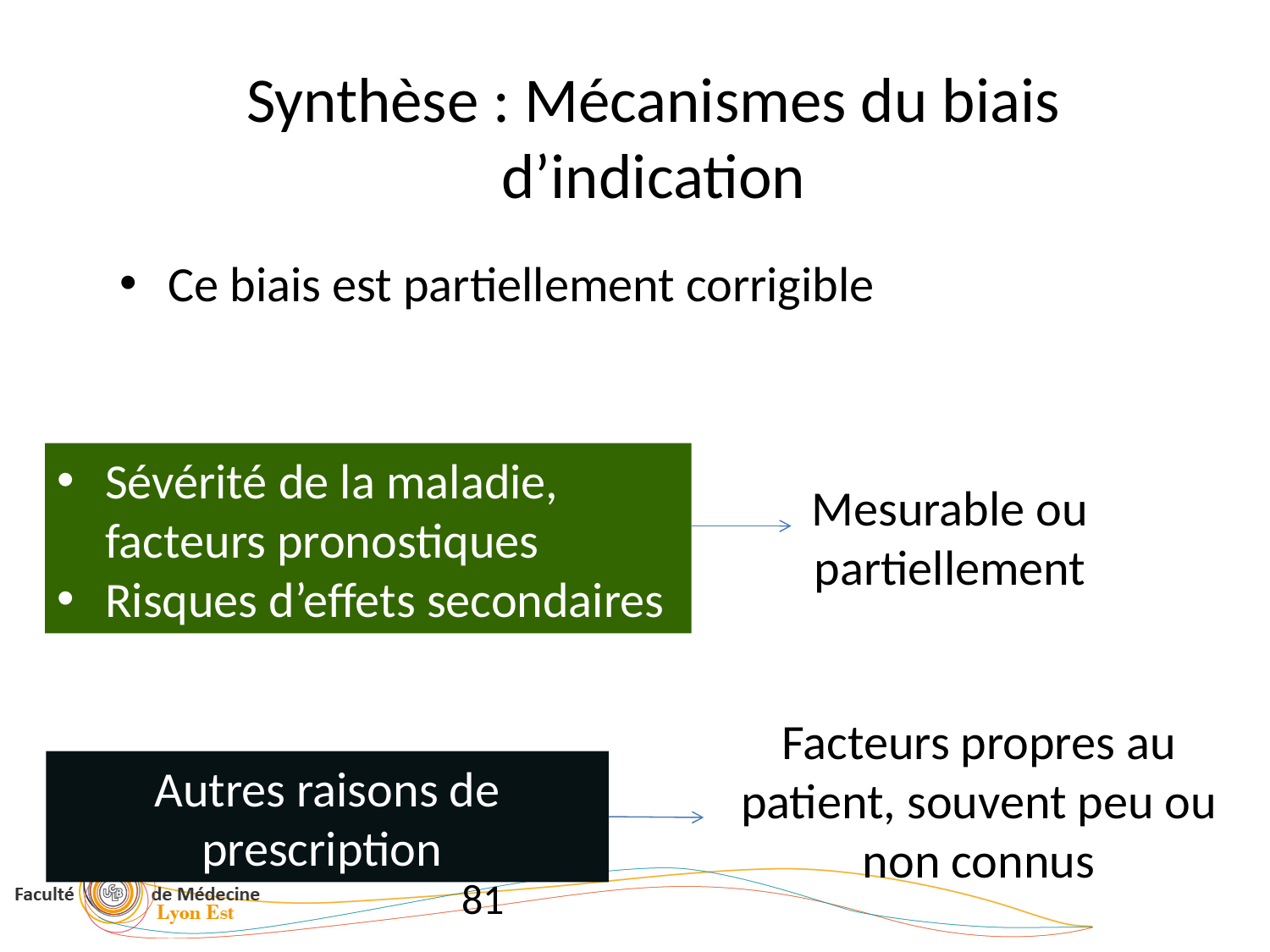

# Synthèse : Mécanismes du biais d’indication
Ce biais est partiellement corrigible
Sévérité de la maladie, facteurs pronostiques
Risques d’effets secondaires
Mesurable ou partiellement
Facteurs propres au patient, souvent peu ou non connus
Autres raisons de prescription
81